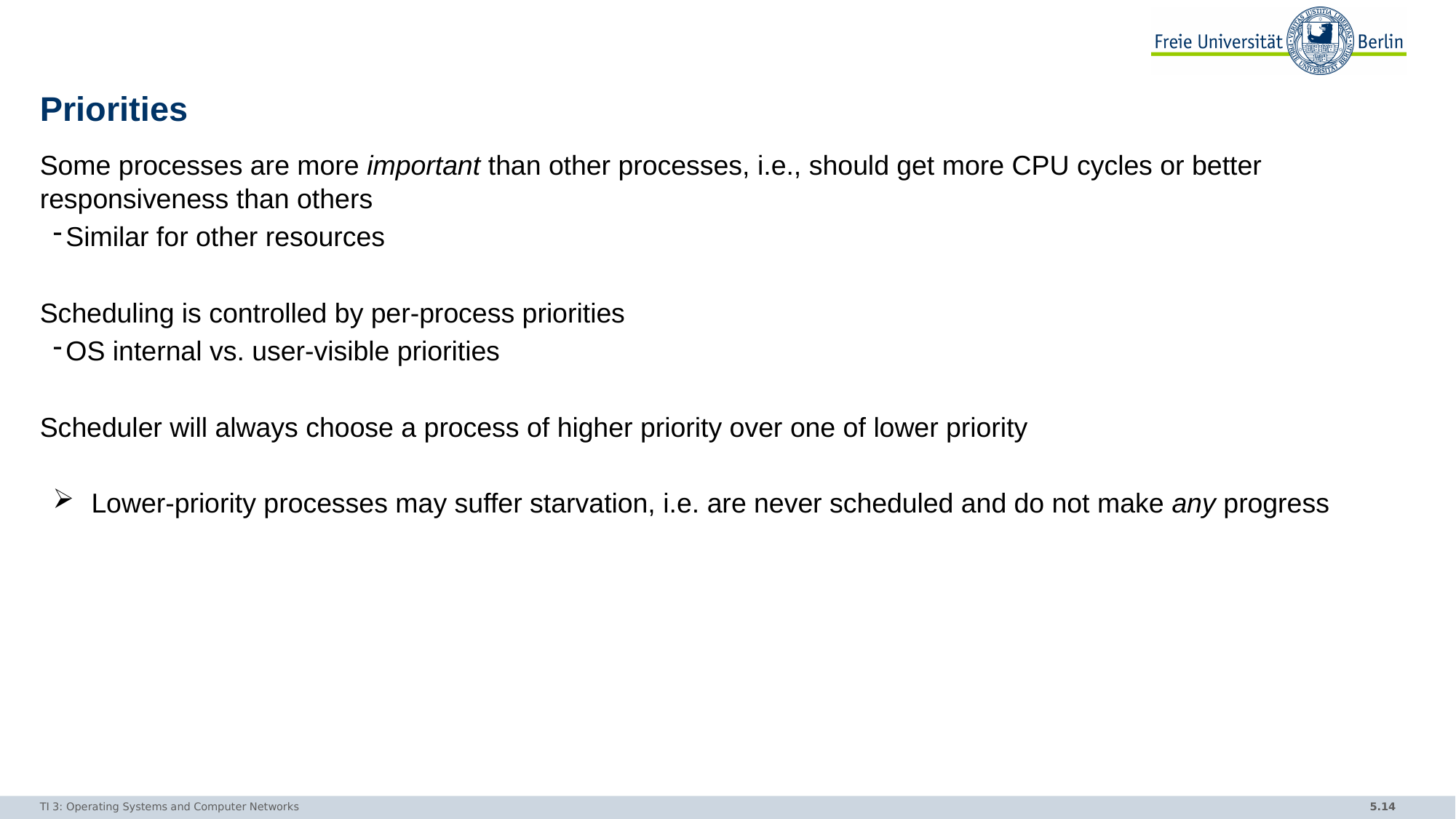

# Priorities
Some processes are more important than other processes, i.e., should get more CPU cycles or better responsiveness than others
Similar for other resources

Scheduling is controlled by per-process priorities
OS internal vs. user-visible priorities

Scheduler will always choose a process of higher priority over one of lower priority

Lower-priority processes may suffer starvation, i.e. are never scheduled and do not make any progress
TI 3: Operating Systems and Computer Networks